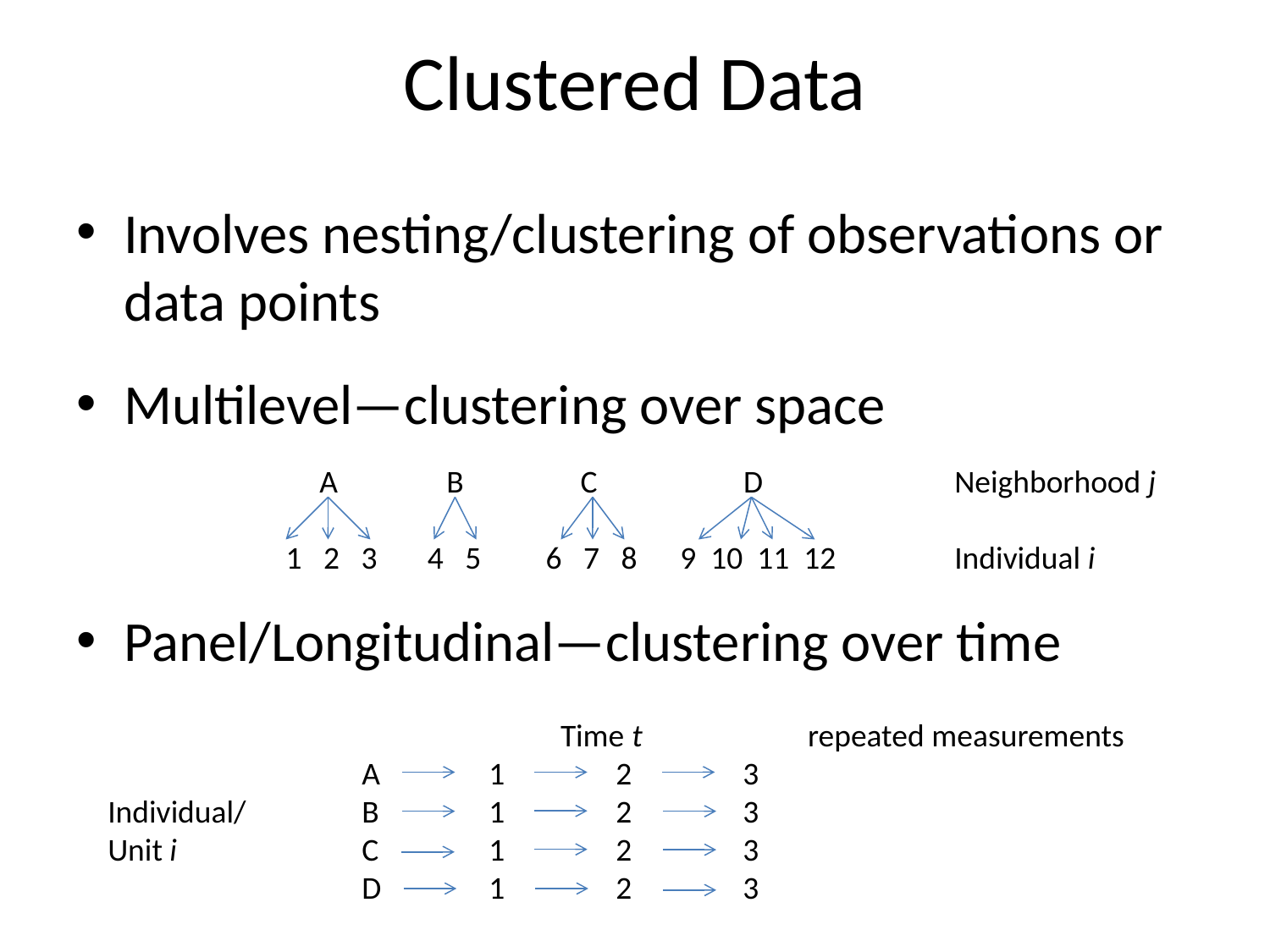

# Clustered Data
Involves nesting/clustering of observations or data points

Multilevel—clustering over space

Panel/Longitudinal—clustering over time
	A	B	 C	      D		Neighborhood j

             1   2   3       4   5         6   7   8      9  10  11  12	Individual i
	                               	          Time t                       repeated measurements
		A	1	2 	3
Individual/       	B	1	2	3
Unit i 	      	C	1	2	3
                        	D	1	2	3